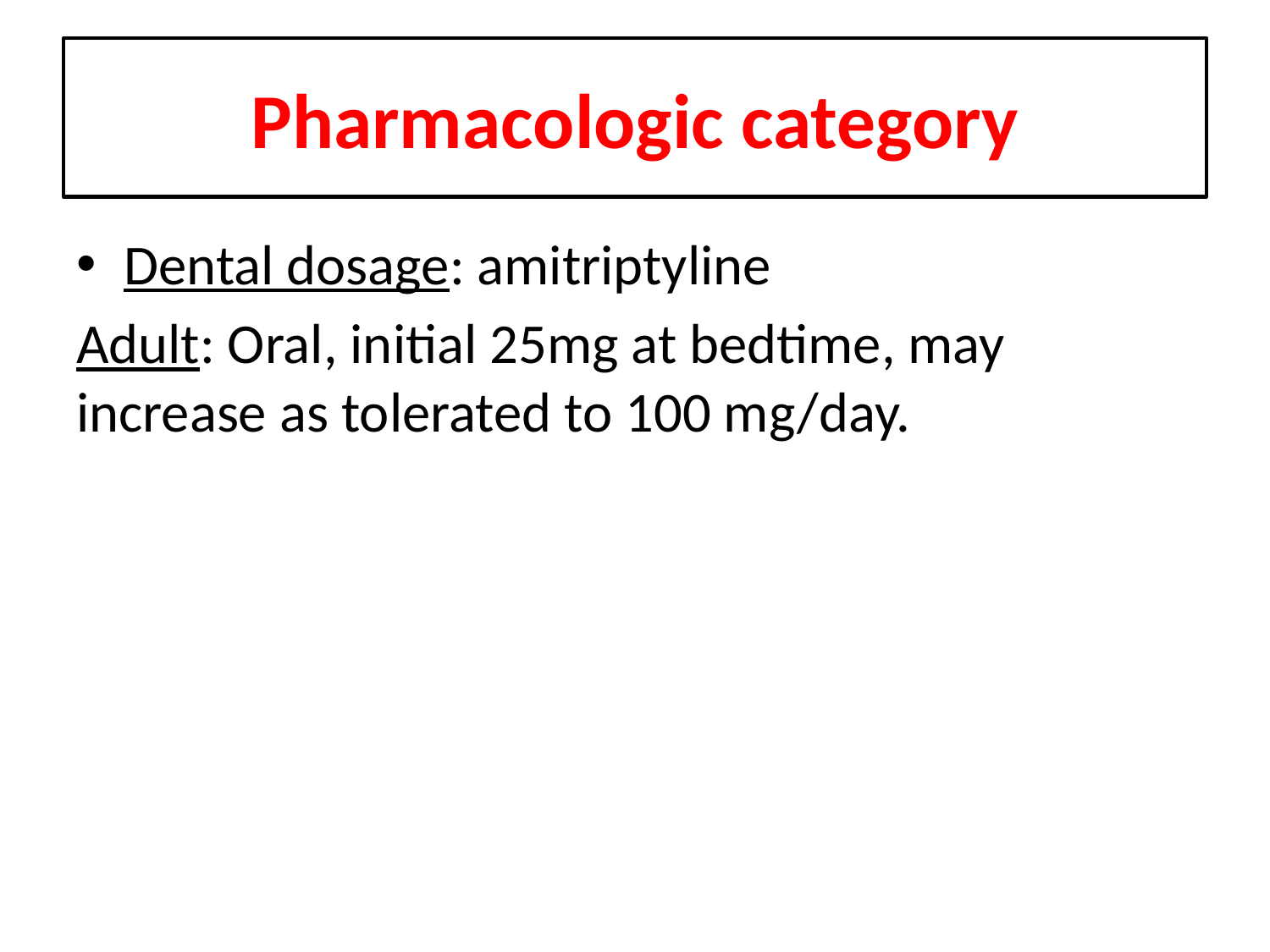

# Pharmacologic category
Dental dosage: amitriptyline
Adult: Oral, initial 25mg at bedtime, may increase as tolerated to 100 mg/day.